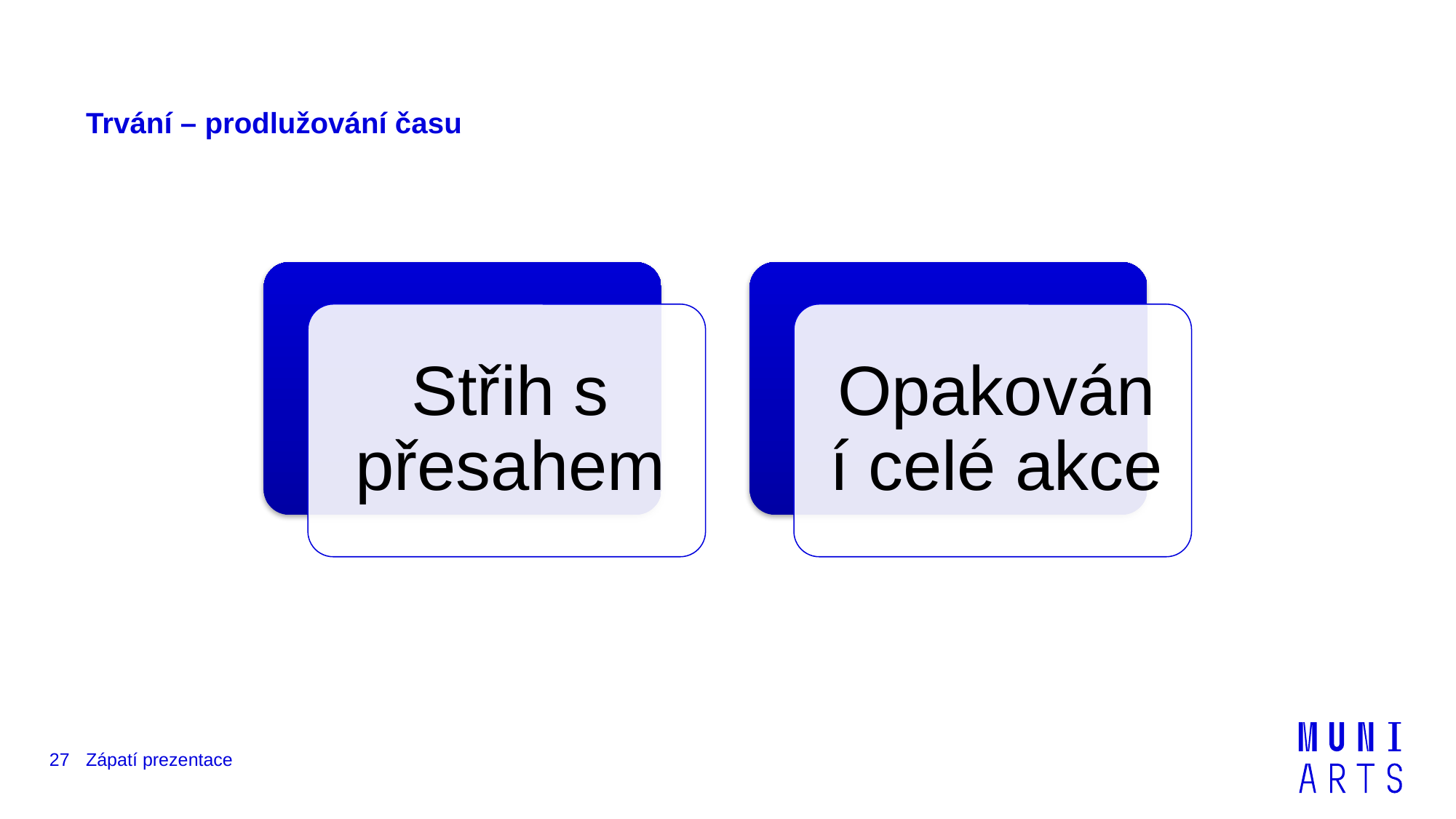

# Trvání – prodlužování času
Střih s přesahem
Opakování celé akce
27
Zápatí prezentace